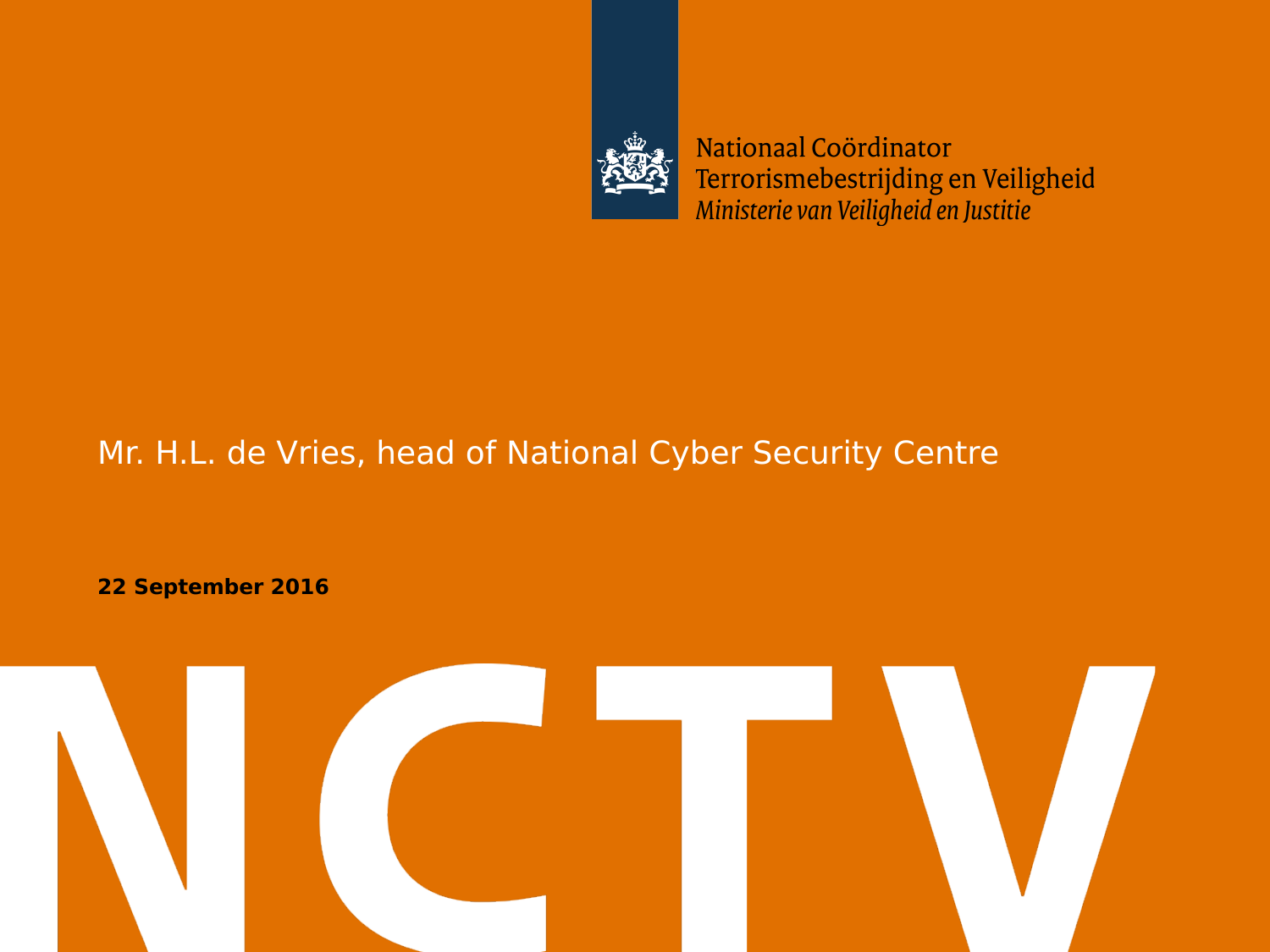

Mr. H.L. de Vries, head of National Cyber Security Centre
22 September 2016